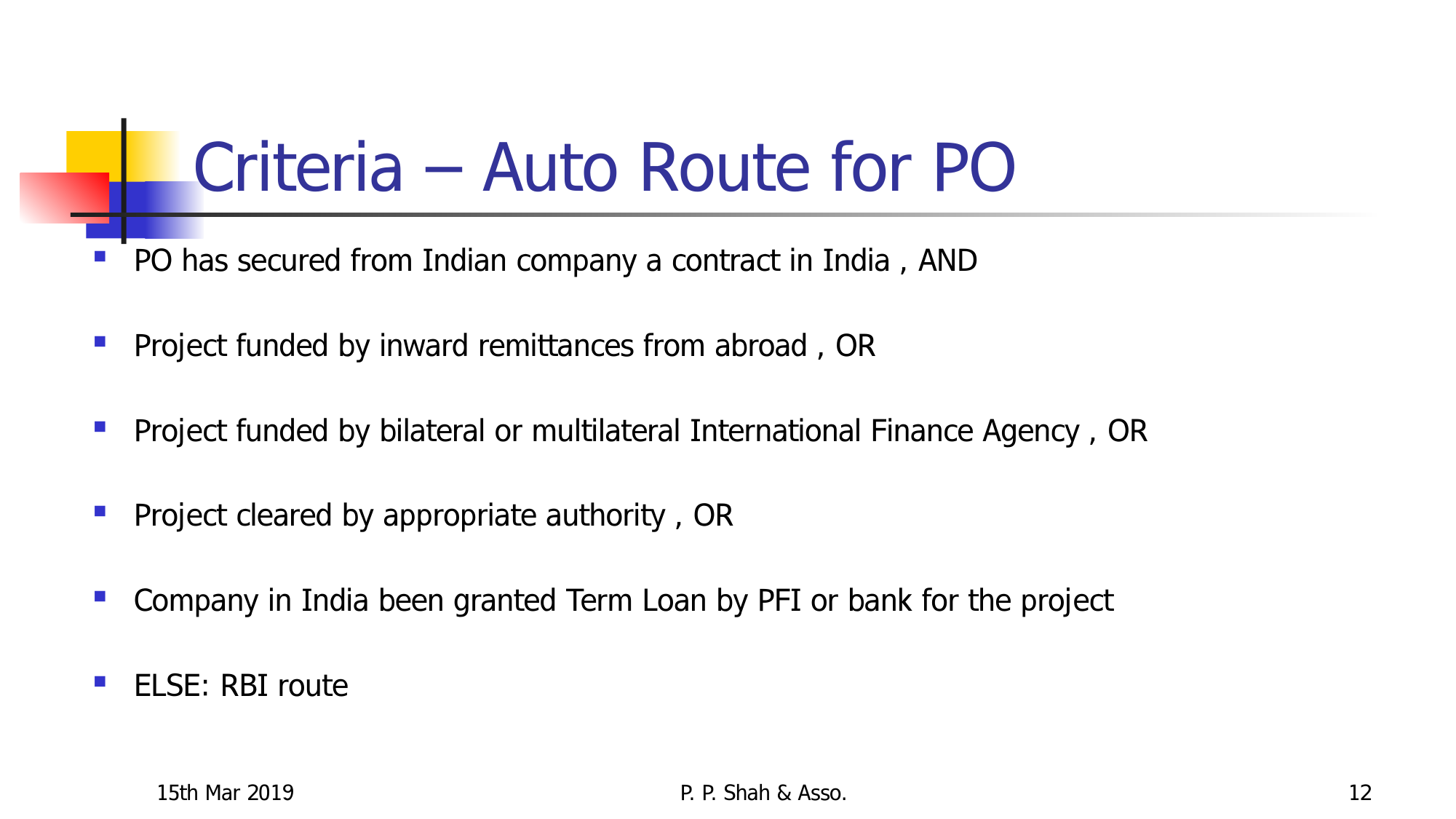

# Criteria – Auto Route for PO
PO has secured from Indian company a contract in India , AND

Project funded by inward remittances from abroad , OR

Project funded by bilateral or multilateral International Finance Agency , OR

Project cleared by appropriate authority , OR

Company in India been granted Term Loan by PFI or bank for the project

ELSE: RBI route

15th Mar 2019
P. P. Shah & Asso.
12